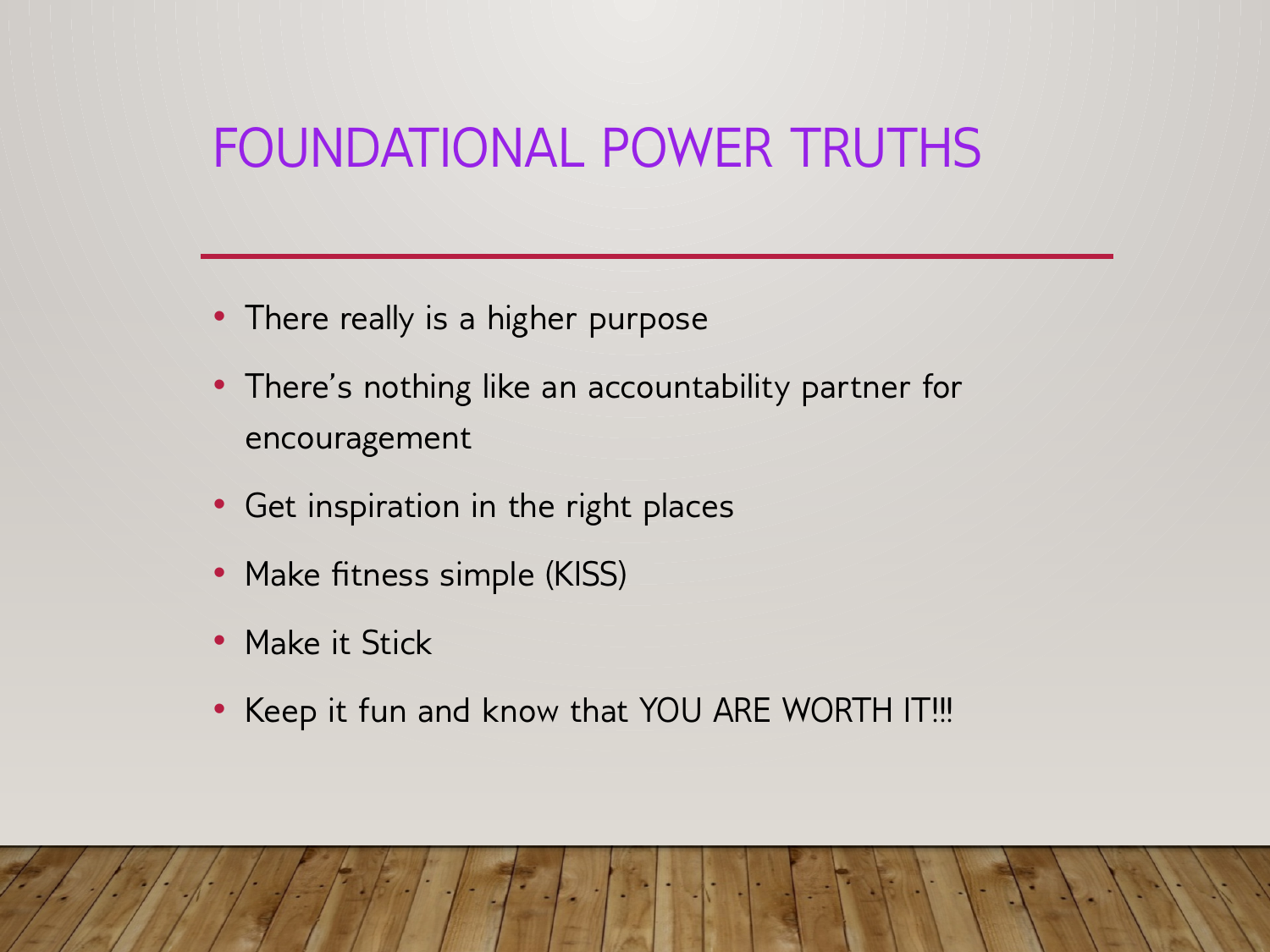

# Foundational power truths
There really is a higher purpose
There’s nothing like an accountability partner for encouragement
Get inspiration in the right places
Make fitness simple (KISS)
Make it Stick
Keep it fun and know that YOU ARE WORTH IT!!!